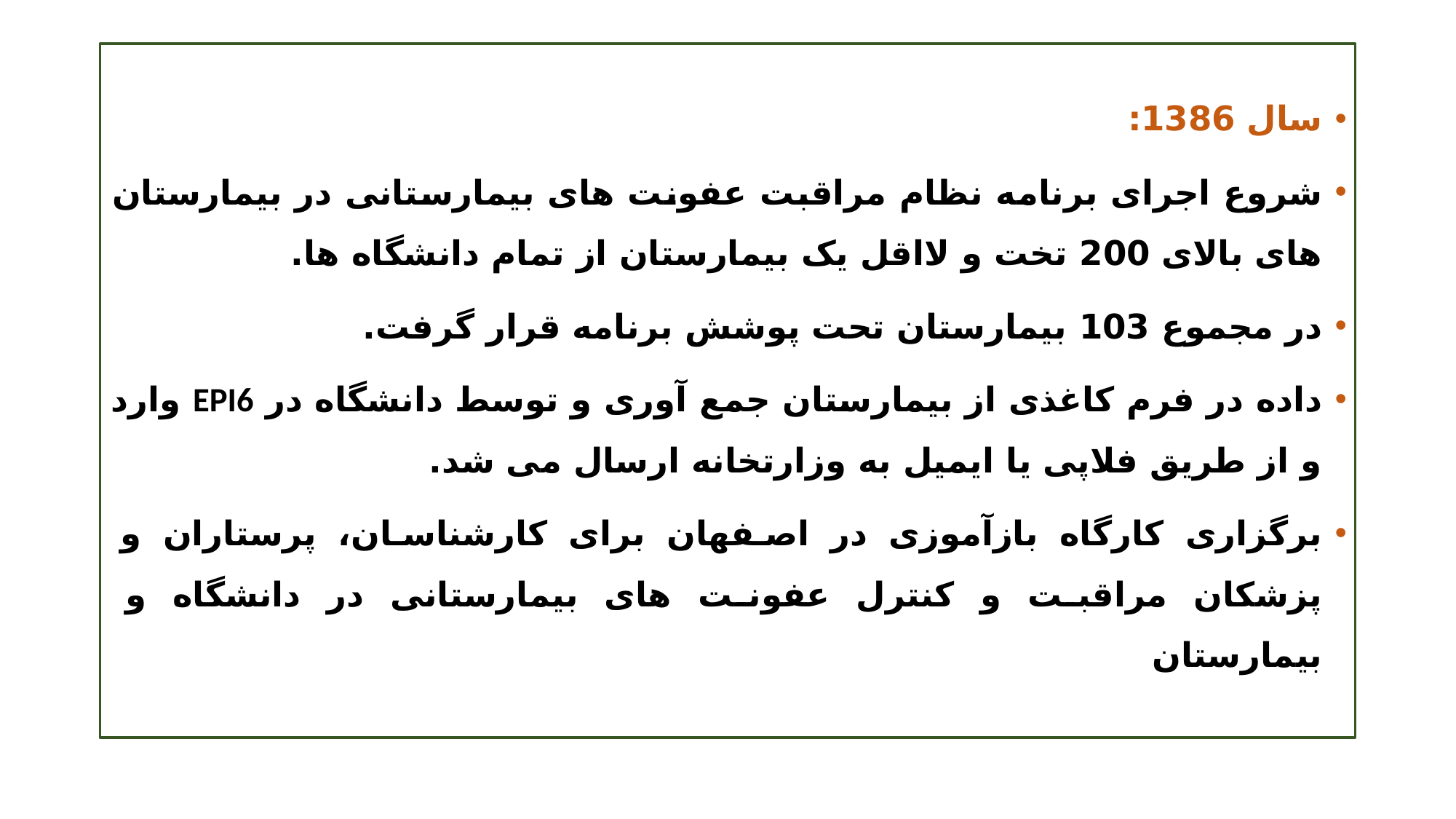

#

سال 1386:
شروع اجرای برنامه نظام مراقبت عفونت های بیمارستانی در بیمارستان های بالای 200 تخت و لااقل یک بیمارستان از تمام دانشگاه ها.
در مجموع 103 بیمارستان تحت پوشش برنامه قرار گرفت.
داده در فرم کاغذی از بیمارستان جمع آوری و توسط دانشگاه در EPI6 وارد و از طریق فلاپی یا ایمیل به وزارتخانه ارسال می شد.
برگزاری کارگاه بازآموزی در اصفهان برای کارشناسان، پرستاران و پزشکان مراقبت و کنترل عفونت های بیمارستانی در دانشگاه و بیمارستان